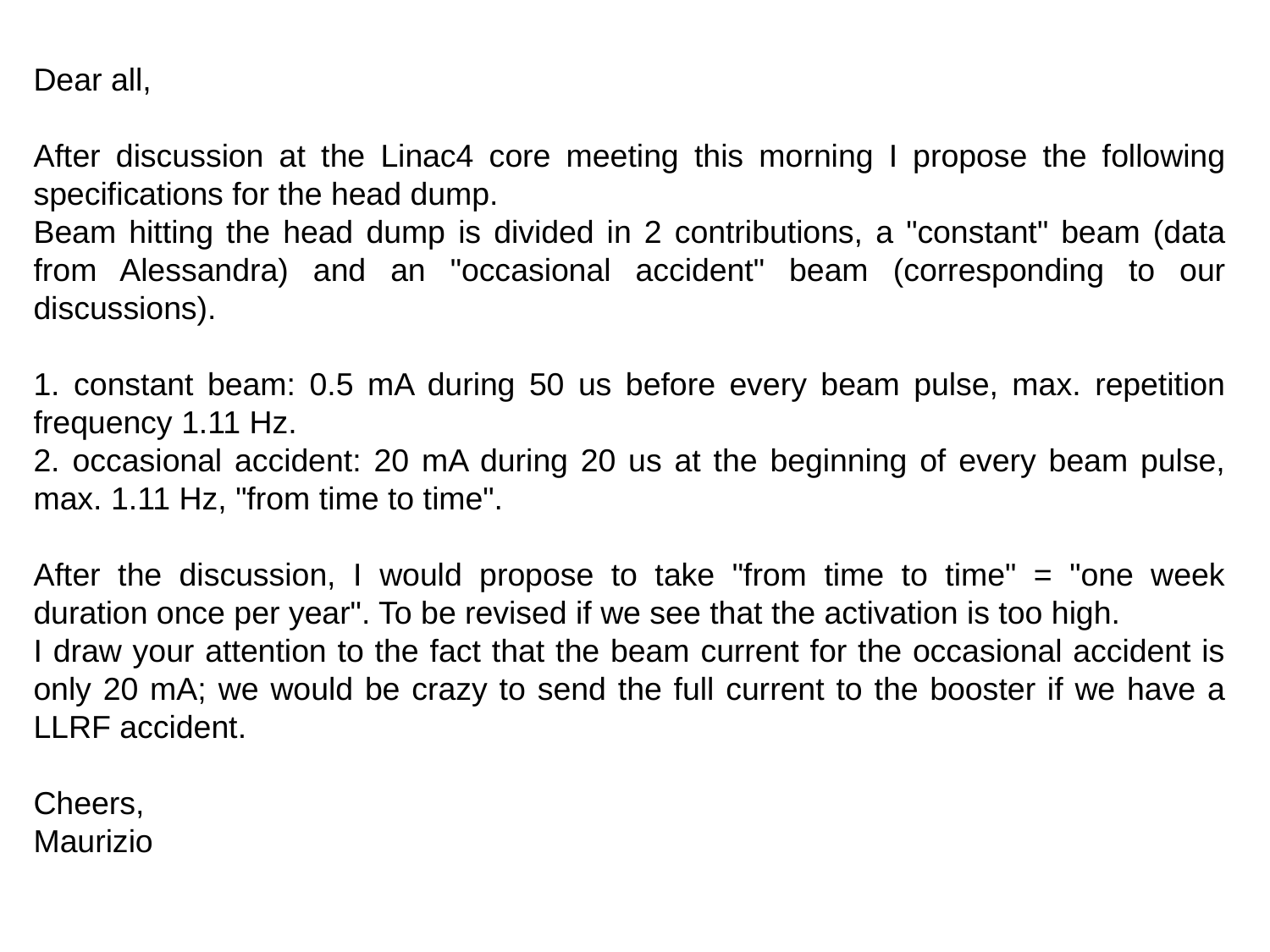

Dear all,

After discussion at the Linac4 core meeting this morning I propose the following specifications for the head dump.
Beam hitting the head dump is divided in 2 contributions, a "constant" beam (data from Alessandra) and an "occasional accident" beam (corresponding to our discussions).

1. constant beam: 0.5 mA during 50 us before every beam pulse, max. repetition frequency 1.11 Hz.
2. occasional accident: 20 mA during 20 us at the beginning of every beam pulse, max. 1.11 Hz, "from time to time".

After the discussion, I would propose to take "from time to time" = "one week duration once per year". To be revised if we see that the activation is too high.
I draw your attention to the fact that the beam current for the occasional accident is only 20 mA; we would be crazy to send the full current to the booster if we have a LLRF accident.

Cheers,
Maurizio